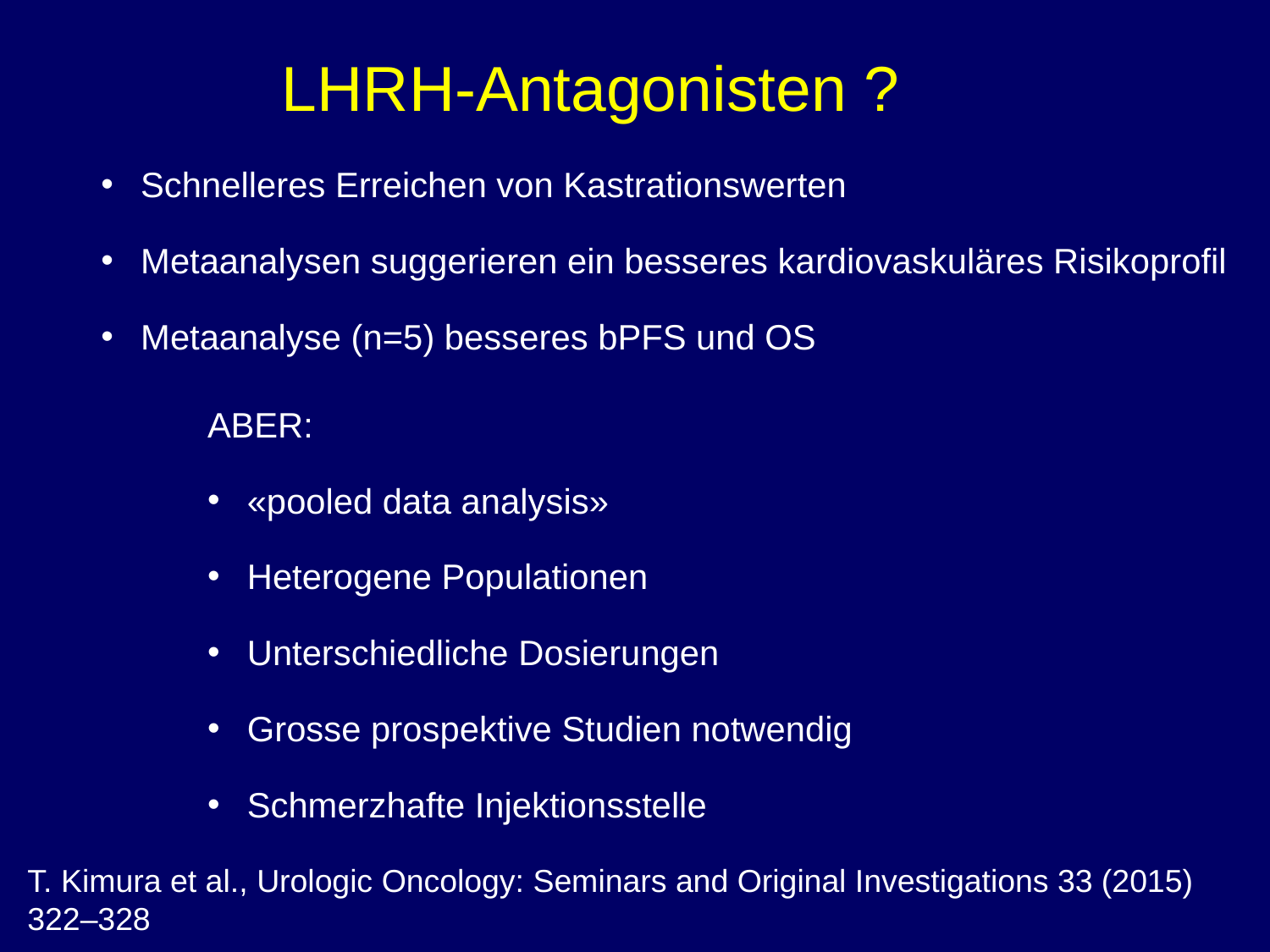

LHRH-Antagonisten ?
Schnelleres Erreichen von Kastrationswerten

Metaanalysen suggerieren ein besseres kardiovaskuläres Risikoprofil

Metaanalyse (n=5) besseres bPFS und OS

ABER:

«pooled data analysis»

Heterogene Populationen

Unterschiedliche Dosierungen

Grosse prospektive Studien notwendig

Schmerzhafte Injektionsstelle

T. Kimura et al., Urologic Oncology: Seminars and Original Investigations 33 (2015) 322–328